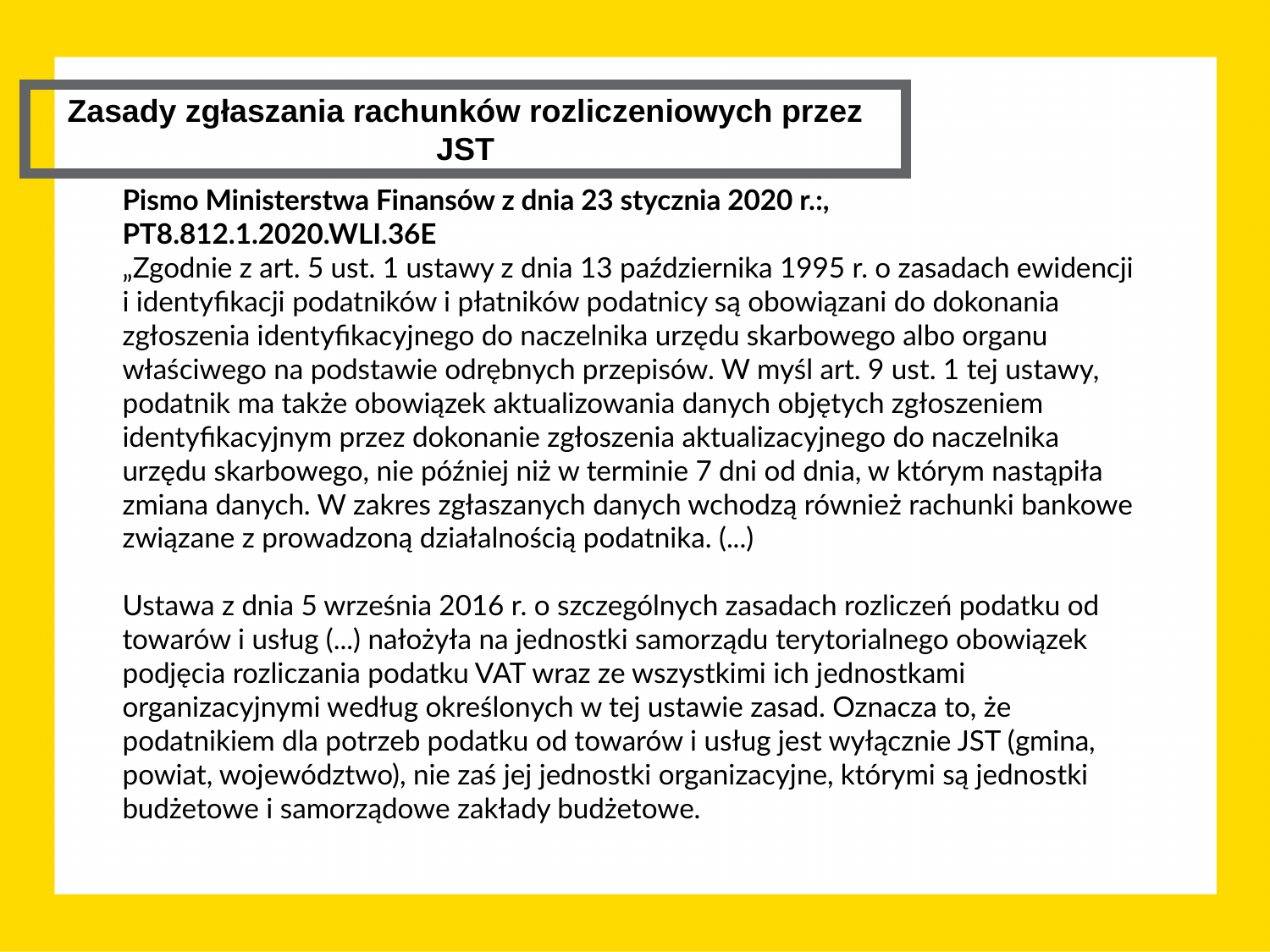

Zasady zgłaszania rachunków rozliczeniowych przez JST
Pismo Ministerstwa Finansów z dnia 23 stycznia 2020 r.:, PT8.812.1.2020.WLI.36E
„Zgodnie z art. 5 ust. 1 ustawy z dnia 13 października 1995 r. o zasadach ewidencji i identyfikacji podatników i płatników podatnicy są obowiązani do dokonania zgłoszenia identyfikacyjnego do naczelnika urzędu skarbowego albo organu właściwego na podstawie odrębnych przepisów. W myśl art. 9 ust. 1 tej ustawy, podatnik ma także obowiązek aktualizowania danych objętych zgłoszeniem identyfikacyjnym przez dokonanie zgłoszenia aktualizacyjnego do naczelnika urzędu skarbowego, nie później niż w terminie 7 dni od dnia, w którym nastąpiła zmiana danych. W zakres zgłaszanych danych wchodzą również rachunki bankowe związane z prowadzoną działalnością podatnika. (...)

Ustawa z dnia 5 września 2016 r. o szczególnych zasadach rozliczeń podatku od towarów i usług (...) nałożyła na jednostki samorządu terytorialnego obowiązek podjęcia rozliczania podatku VAT wraz ze wszystkimi ich jednostkami organizacyjnymi według określonych w tej ustawie zasad. Oznacza to, że podatnikiem dla potrzeb podatku od towarów i usług jest wyłącznie JST (gmina, powiat, województwo), nie zaś jej jednostki organizacyjne, którymi są jednostki budżetowe i samorządowe zakłady budżetowe.